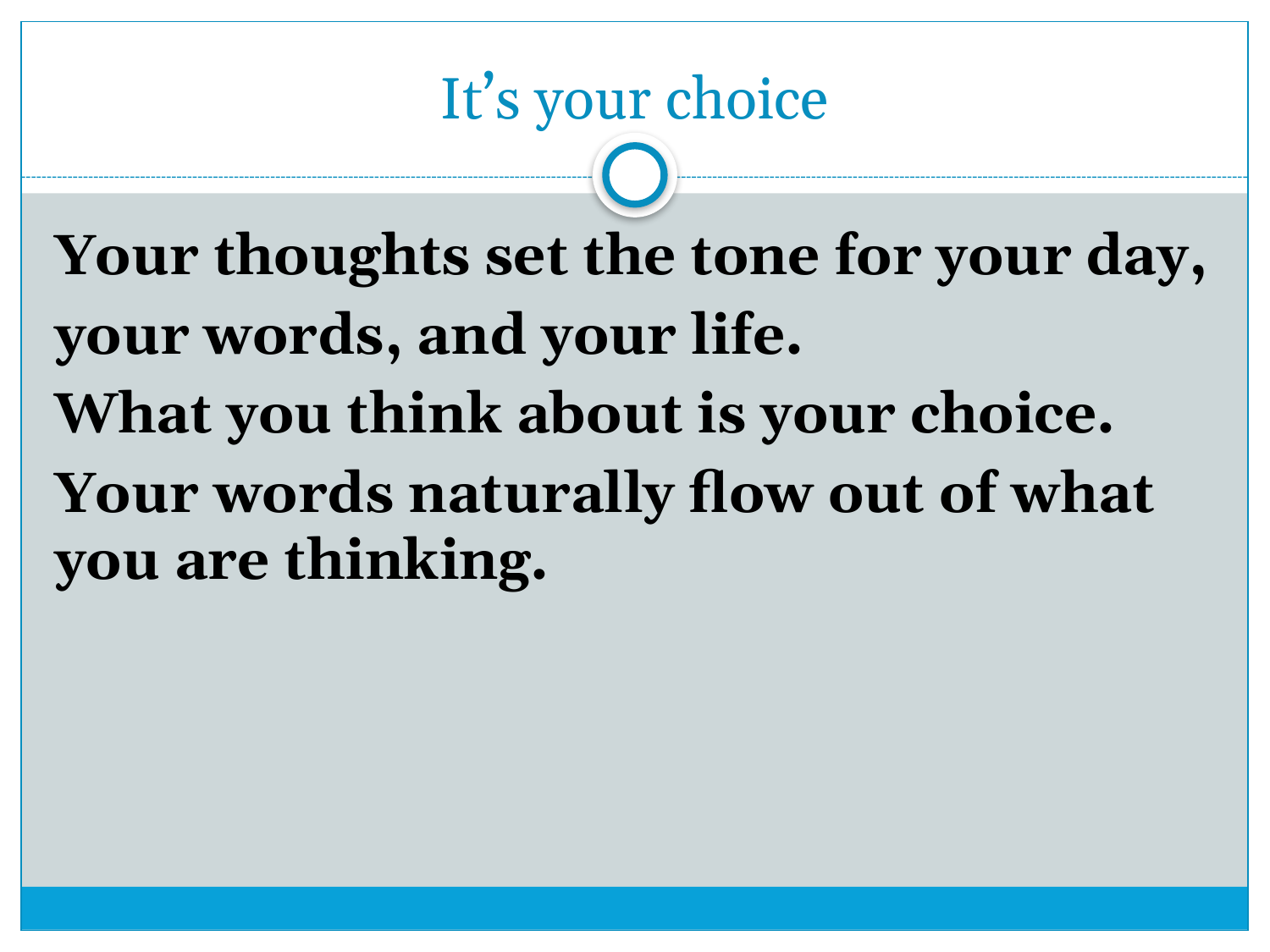

# It’s your choice
Your thoughts set the tone for your day,
your words, and your life.
What you think about is your choice.
Your words naturally flow out of what you are thinking.